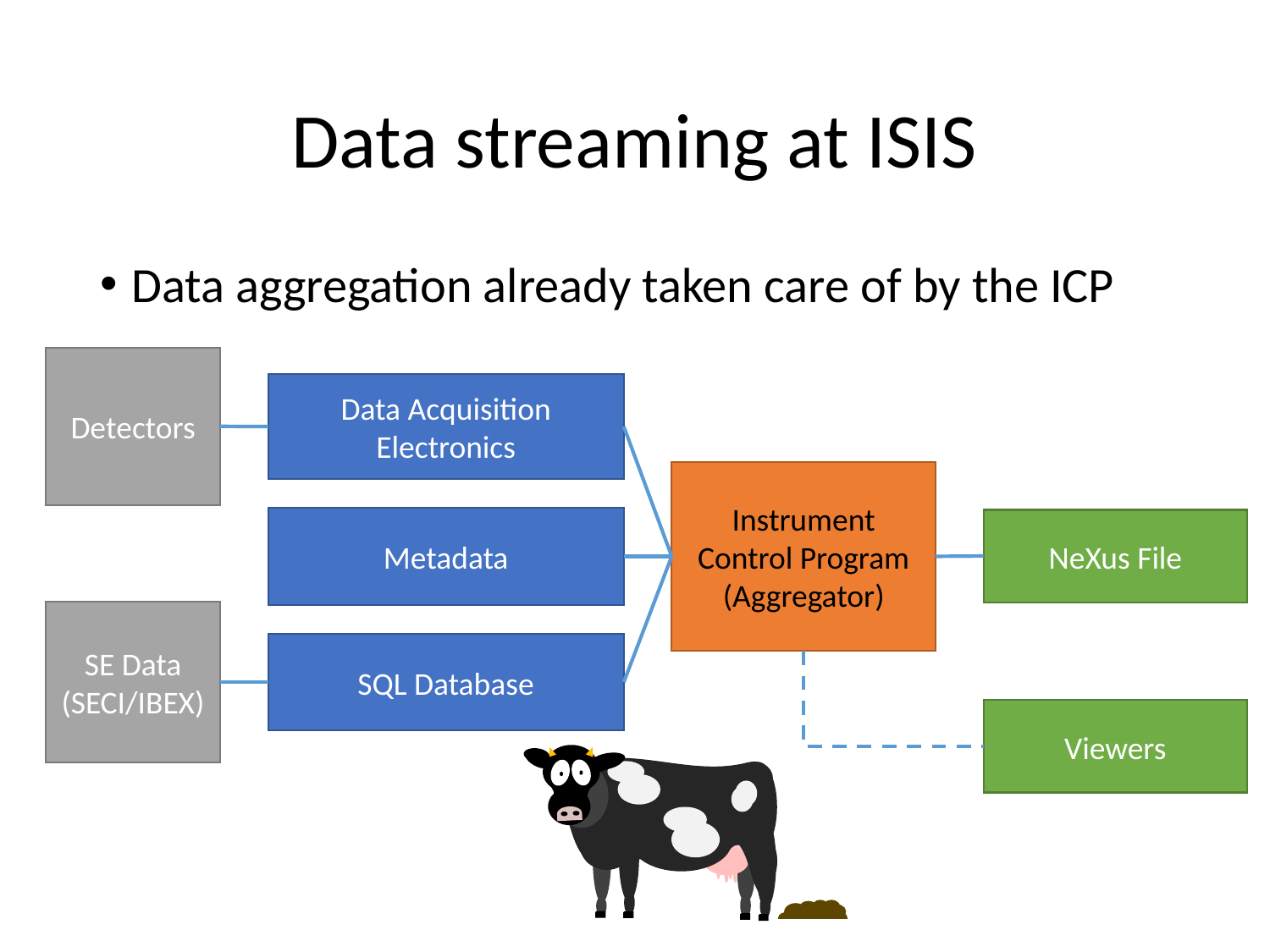

# Data streaming at ISIS
Data aggregation already taken care of by the ICP
Detectors
SE Data
(SECI/IBEX)
Data Acquisition Electronics
Metadata
SQL Database
Instrument Control Program
(Aggregator)
NeXus File
Viewers

c